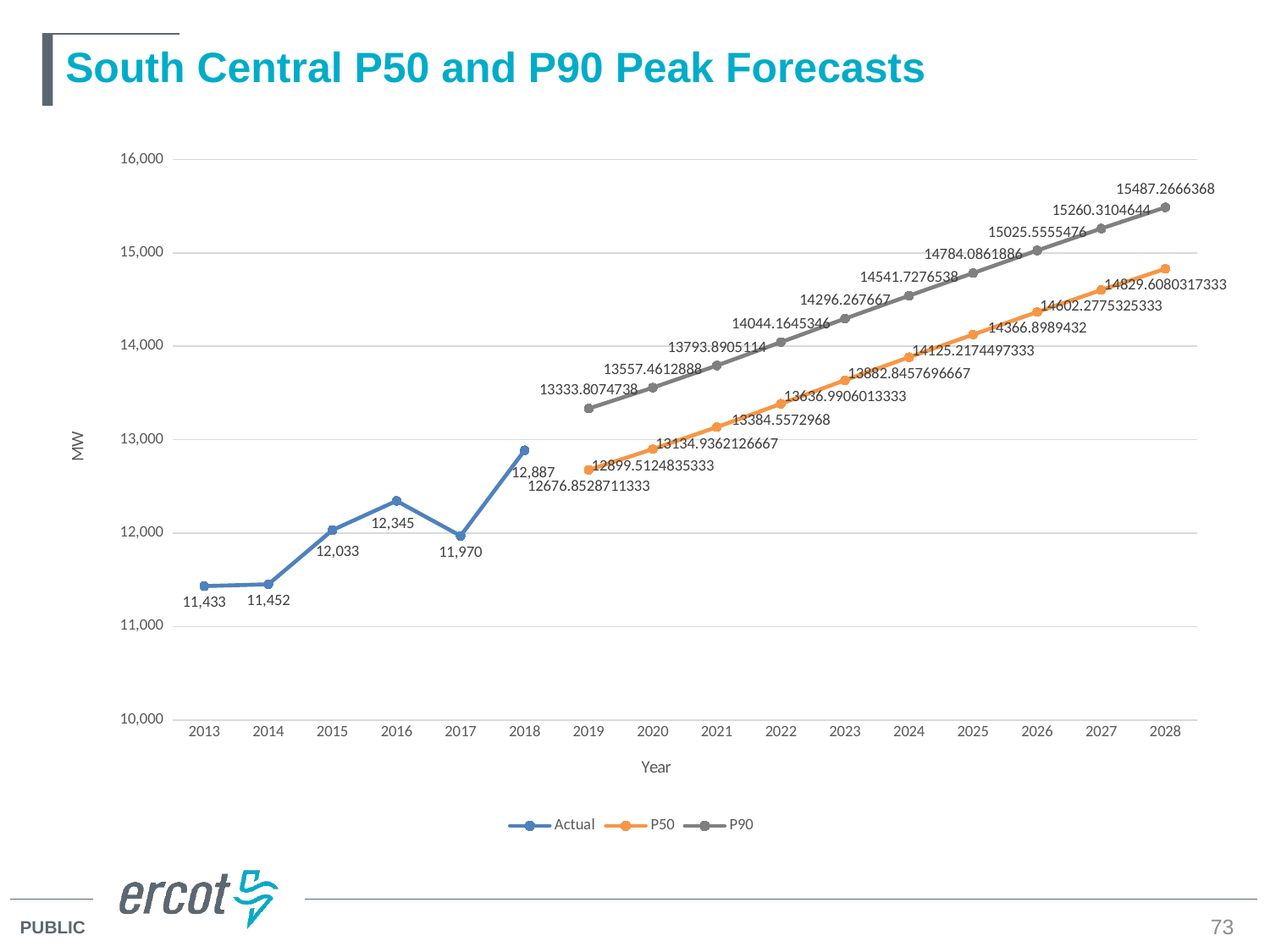

# South Central P50 and P90 Peak Forecasts

### Chart

| Category | Actual | P50 | P90 |
|---|---|---|---|
| 2013 | 11432.810233063547 | None | None |
| 2014 | 11452.22573075396 | None | None |
| 2015 | 12032.553182490556 | None | None |
| 2016 | 12344.8416421836 | None | None |
| 2017 | 11970.204106 | None | None |
| 2018 | 12886.897121 | None | None |
| 2019 | None | 12676.852871133335 | 13333.8074738 |
| 2020 | None | 12899.512483533334 | 13557.461288800001 |
| 2021 | None | 13134.936212666666 | 13793.8905114 |
| 2022 | None | 13384.5572968 | 14044.1645346 |
| 2023 | None | 13636.990601333331 | 14296.267667 |
| 2024 | None | 13882.845769666666 | 14541.7276538 |
| 2025 | None | 14125.217449733334 | 14784.0861886 |
| 2026 | None | 14366.898943199998 | 15025.5555476 |
| 2027 | None | 14602.277532533331 | 15260.3104644 |
| 2028 | None | 14829.608031733334 | 15487.2666368 |
73